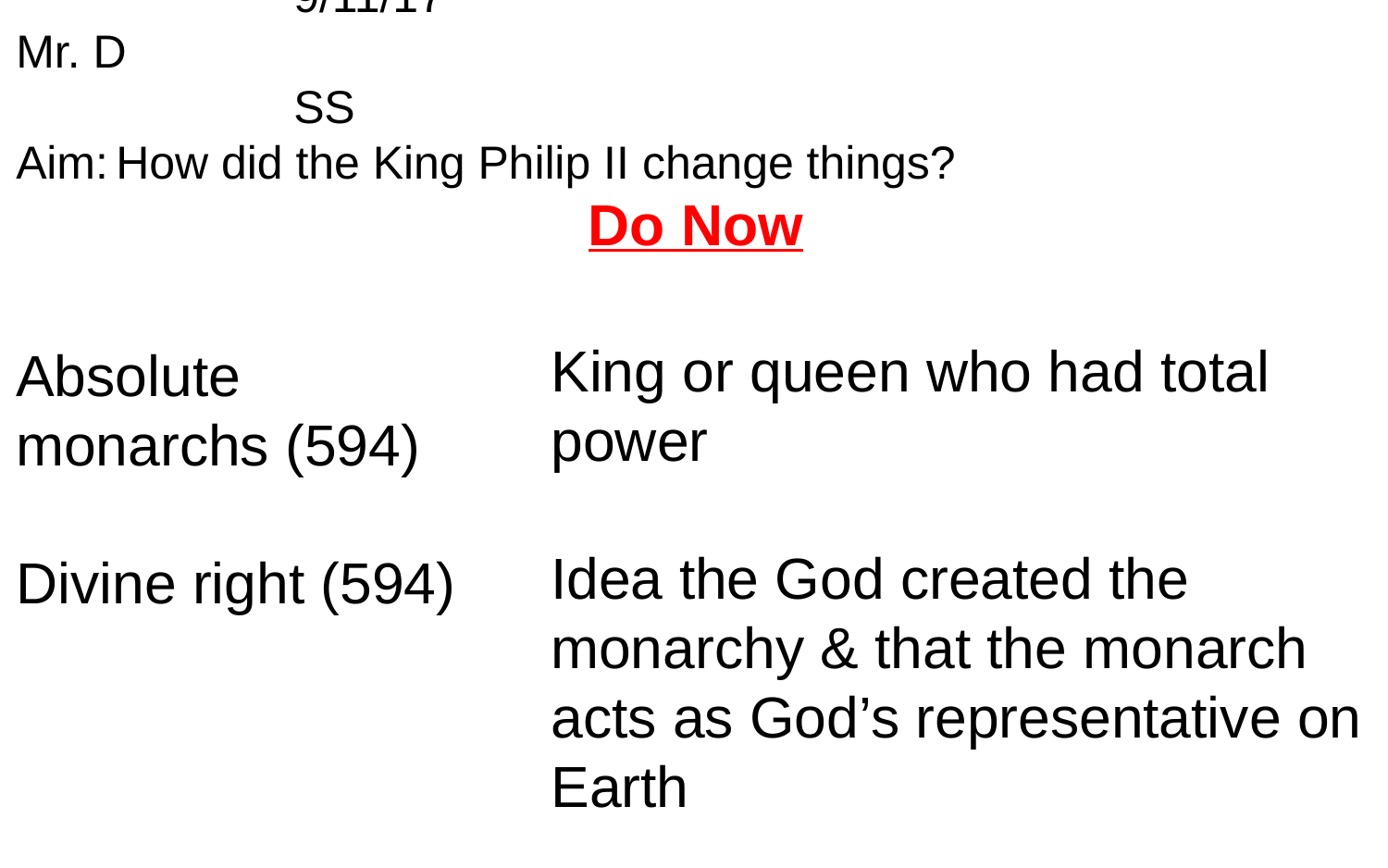

# Name                       			Class                         		9/11/17
Mr. D 					                                                         		SS
Aim: How did the King Philip II change things?
Do Now
King or queen who had total power

Idea the God created the monarchy & that the monarch acts as God’s representative on Earth
Absolute monarchs (594)

Divine right (594)